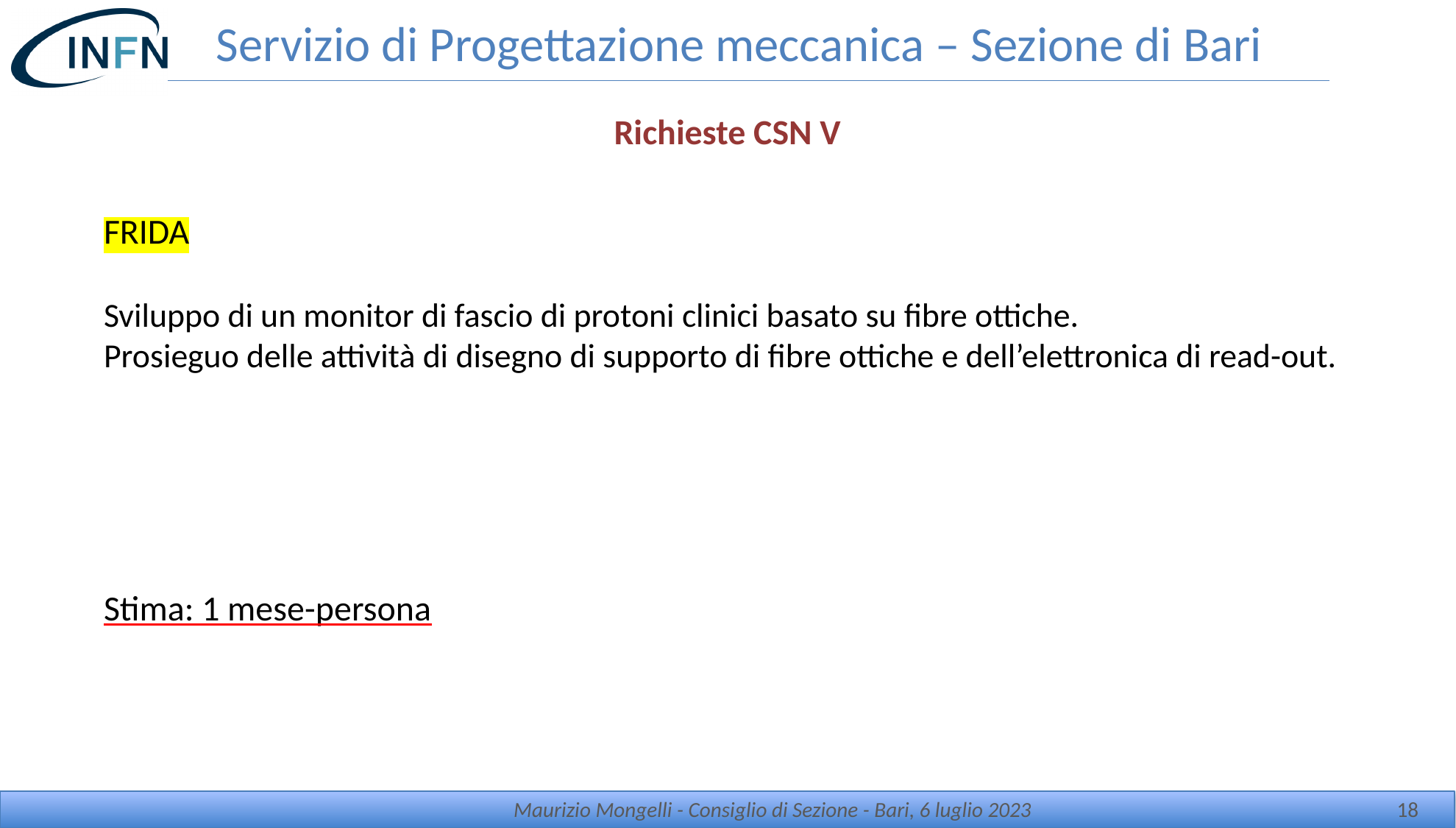

# Servizio di Progettazione meccanica – Sezione di Bari
Richieste CSN V

FRIDA

Sviluppo di un monitor di fascio di protoni clinici basato su fibre ottiche.
Prosieguo delle attività di disegno di supporto di fibre ottiche e dell’elettronica di read-out.

Stima: 1 mese-persona
Maurizio Mongelli - Consiglio di Sezione - Bari, 6 luglio 2023
18